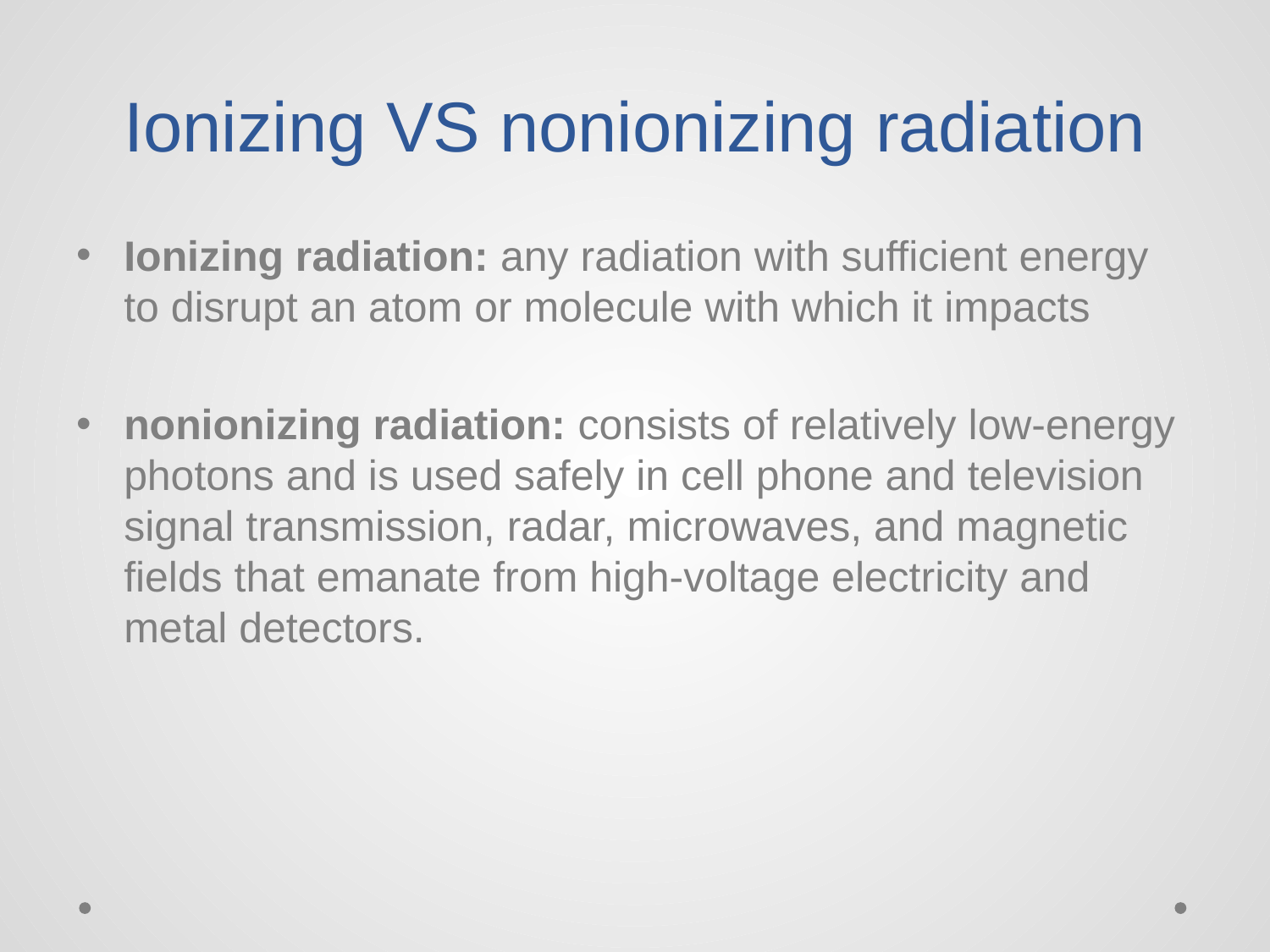

# Ionizing VS nonionizing radiation
Ionizing radiation: any radiation with sufficient energy to disrupt an atom or molecule with which it impacts

nonionizing radiation: consists of relatively low-energy photons and is used safely in cell phone and television signal transmission, radar, microwaves, and magnetic fields that emanate from high-voltage electricity and metal detectors.